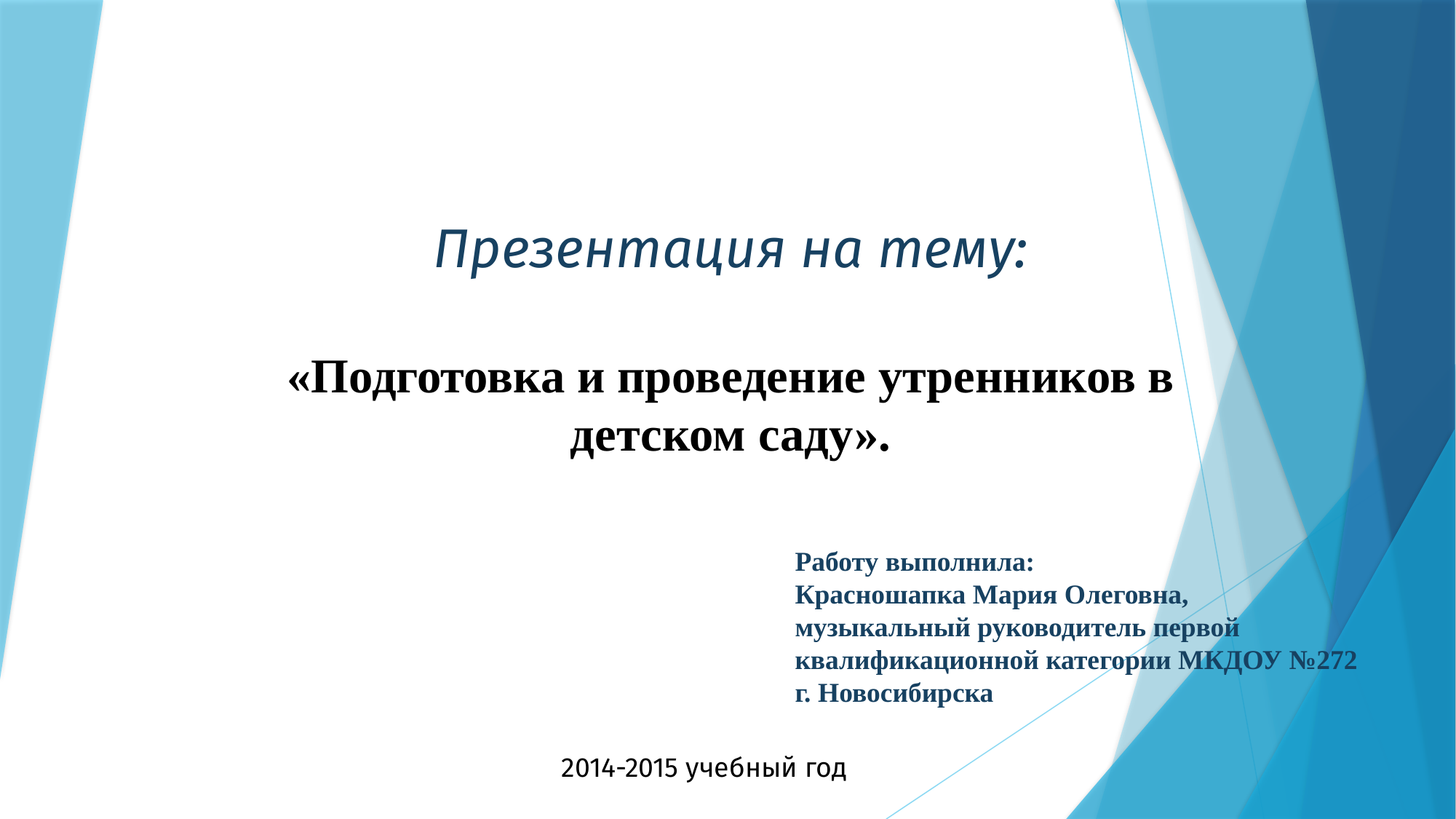

# Презентация на тему: «Подготовка и проведение утренников в детском саду».
Работу выполнила:
Красношапка Мария Олеговна,
музыкальный руководитель первой
квалификационной категории МКДОУ №272
г. Новосибирска

2014-2015 учебный год